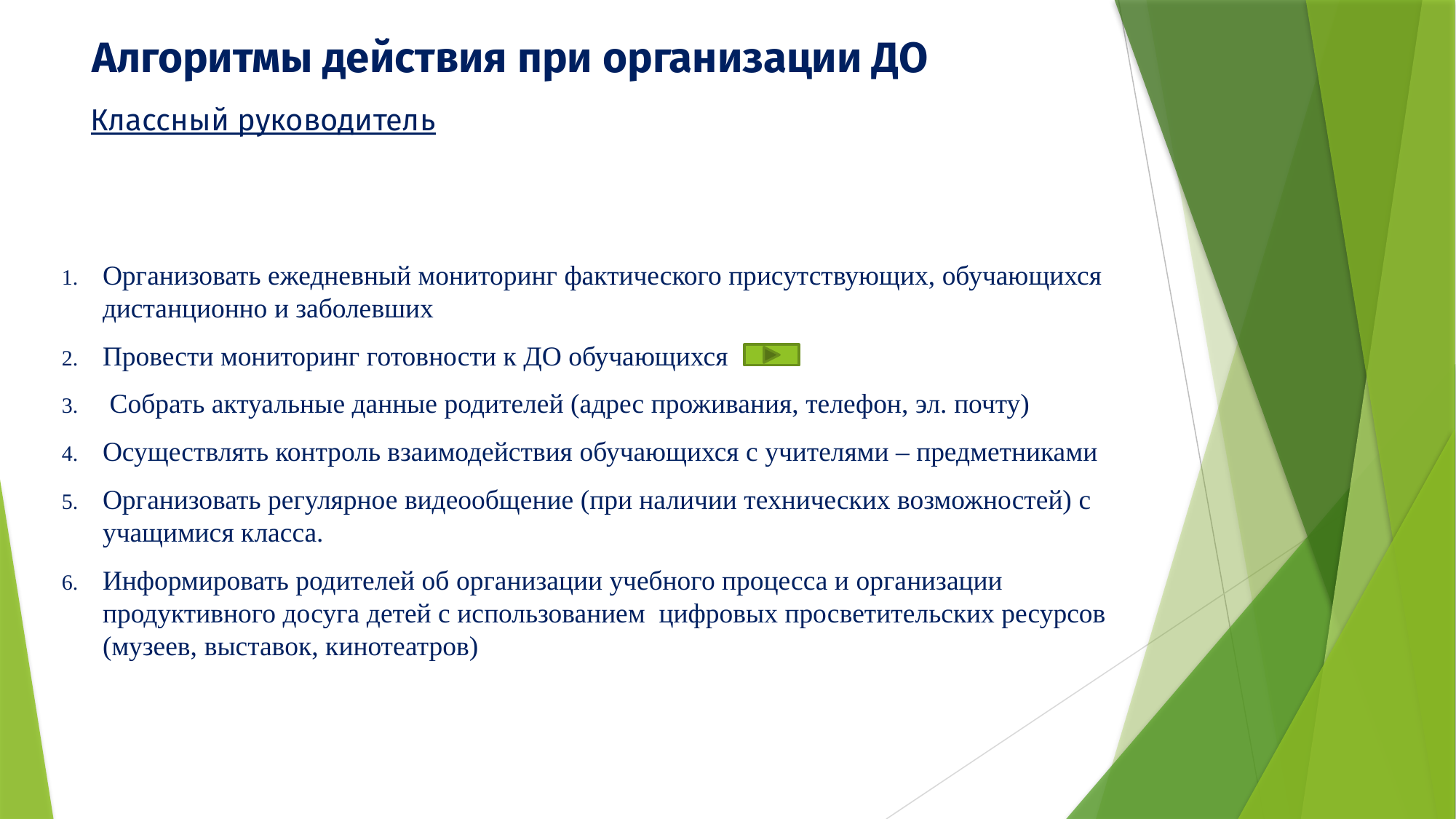

# Алгоритмы действия при организации ДО
Классный руководитель
Организовать ежедневный мониторинг фактического присутствующих, обучающихся дистанционно и заболевших
Провести мониторинг готовности к ДО обучающихся
 Собрать актуальные данные родителей (адрес проживания, телефон, эл. почту)
Осуществлять контроль взаимодействия обучающихся с учителями – предметниками
Организовать регулярное видеообщение (при наличии технических возможностей) с учащимися класса.
Информировать родителей об организации учебного процесса и организации продуктивного досуга детей с использованием  цифровых просветительских ресурсов (музеев, выставок, кинотеатров)